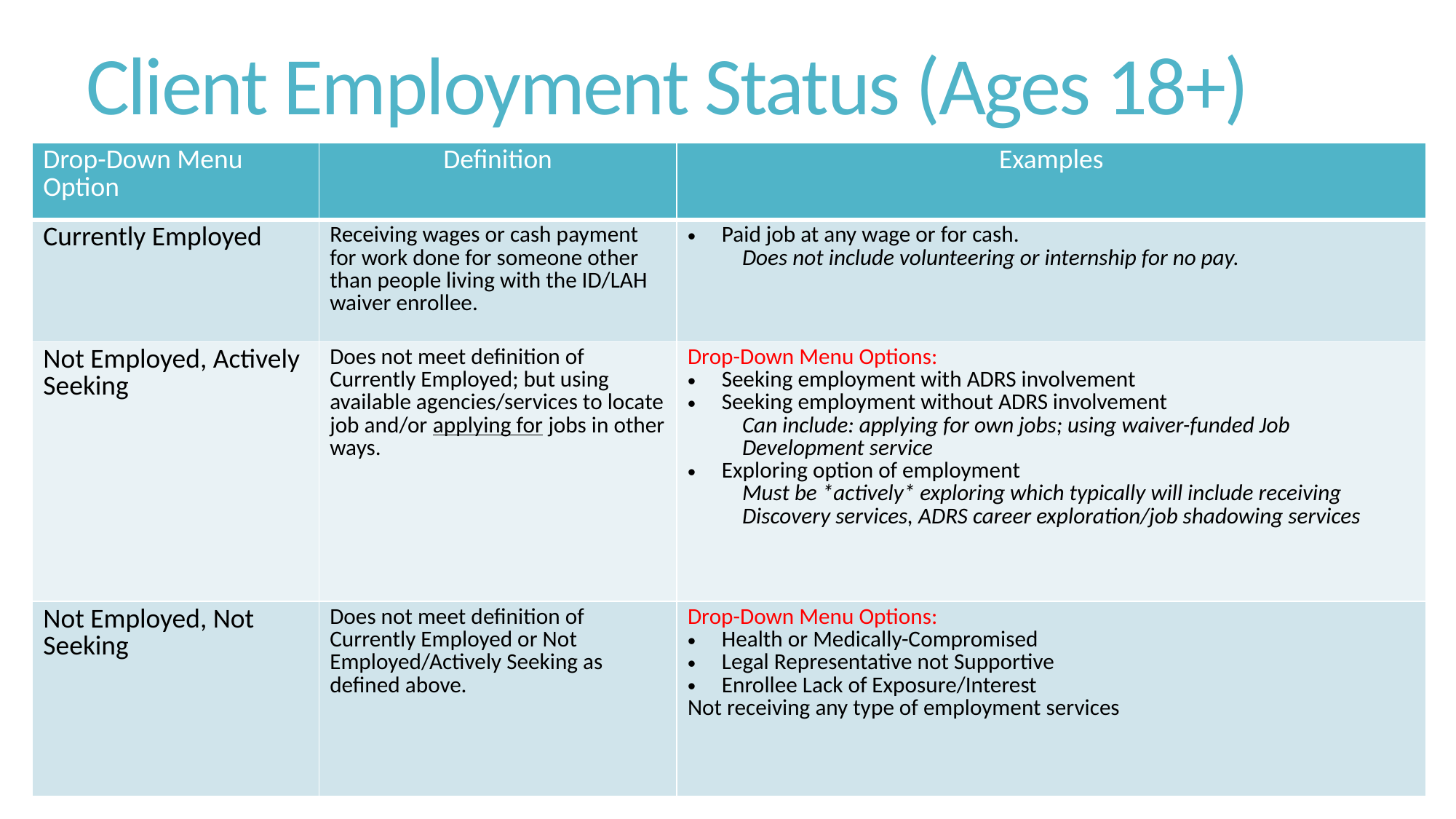

# Client Employment Status (Ages 18+)
| Drop-Down Menu Option | Definition | Examples |
| --- | --- | --- |
| Currently Employed | Receiving wages or cash payment for work done for someone other than people living with the ID/LAH waiver enrollee. | Paid job at any wage or for cash. Does not include volunteering or internship for no pay. |
| Not Employed, Actively Seeking | Does not meet definition of Currently Employed; but using available agencies/services to locate job and/or applying for jobs in other ways. | Drop-Down Menu Options: Seeking employment with ADRS involvement Seeking employment without ADRS involvement Can include: applying for own jobs; using waiver-funded Job Development service Exploring option of employment Must be \*actively\* exploring which typically will include receiving Discovery services, ADRS career exploration/job shadowing services |
| Not Employed, Not Seeking | Does not meet definition of Currently Employed or Not Employed/Actively Seeking as defined above. | Drop-Down Menu Options: Health or Medically-Compromised Legal Representative not Supportive Enrollee Lack of Exposure/Interest Not receiving any type of employment services |